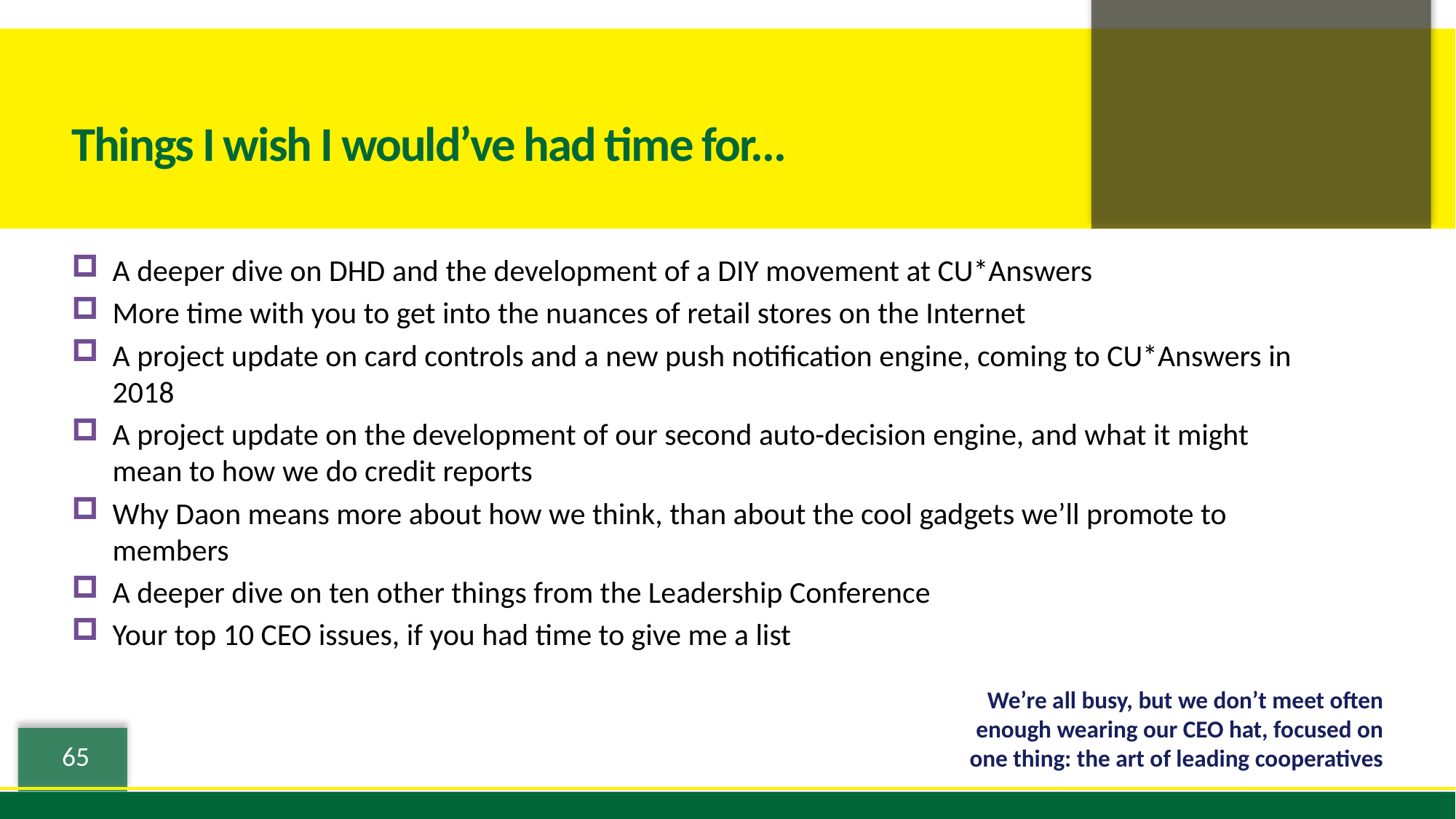

# Things I wish I would’ve had time for...
A deeper dive on DHD and the development of a DIY movement at CU*Answers
More time with you to get into the nuances of retail stores on the Internet
A project update on card controls and a new push notification engine, coming to CU*Answers in 2018
A project update on the development of our second auto-decision engine, and what it might mean to how we do credit reports
Why Daon means more about how we think, than about the cool gadgets we’ll promote to members
A deeper dive on ten other things from the Leadership Conference
Your top 10 CEO issues, if you had time to give me a list

We’re all busy, but we don’t meet often enough wearing our CEO hat, focused on one thing: the art of leading cooperatives
65